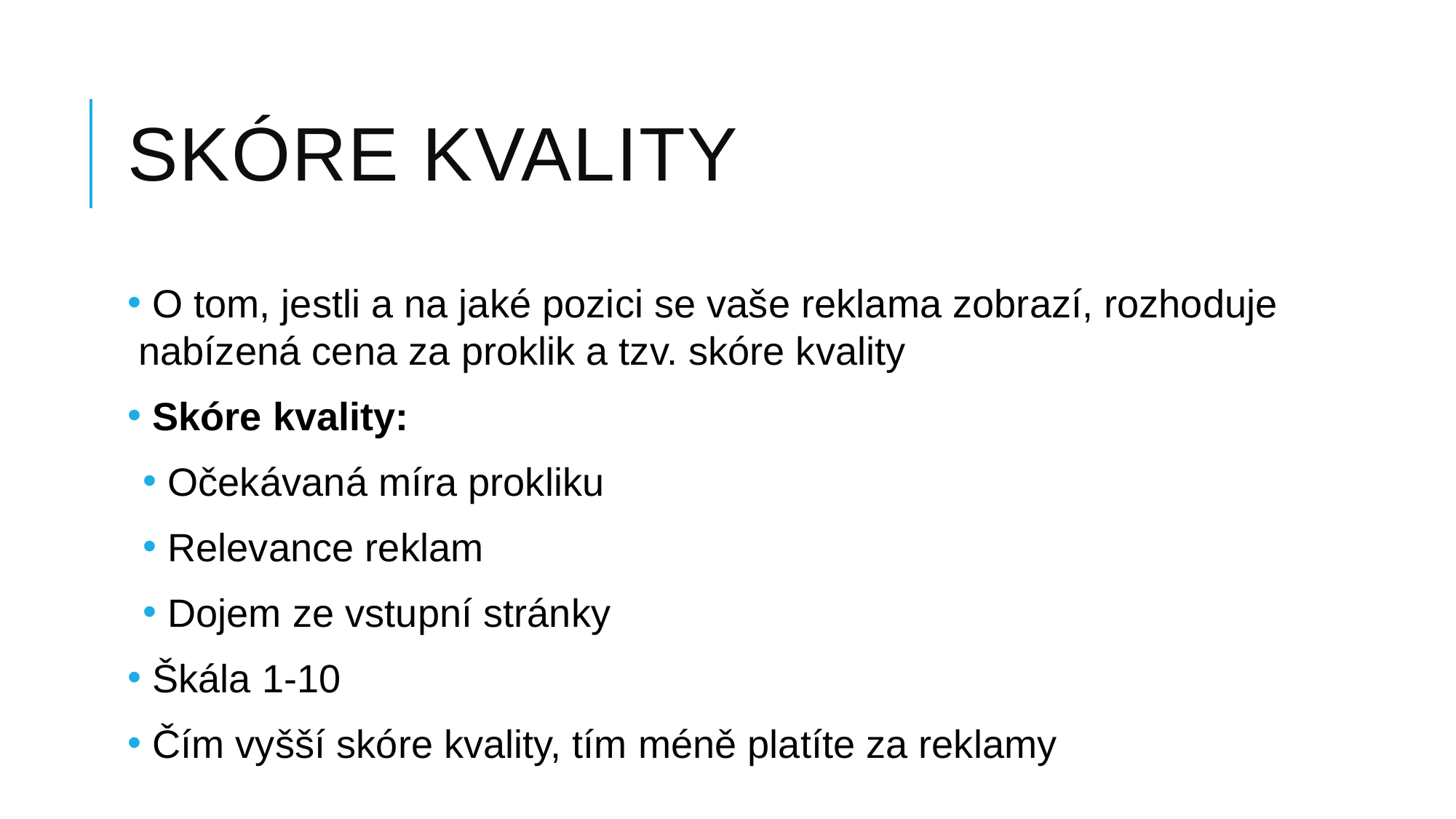

# Skóre kvality
 O tom, jestli a na jaké pozici se vaše reklama zobrazí, rozhoduje nabízená cena za proklik a tzv. skóre kvality
 Skóre kvality:
 Očekávaná míra prokliku
 Relevance reklam
 Dojem ze vstupní stránky
 Škála 1-10
 Čím vyšší skóre kvality, tím méně platíte za reklamy